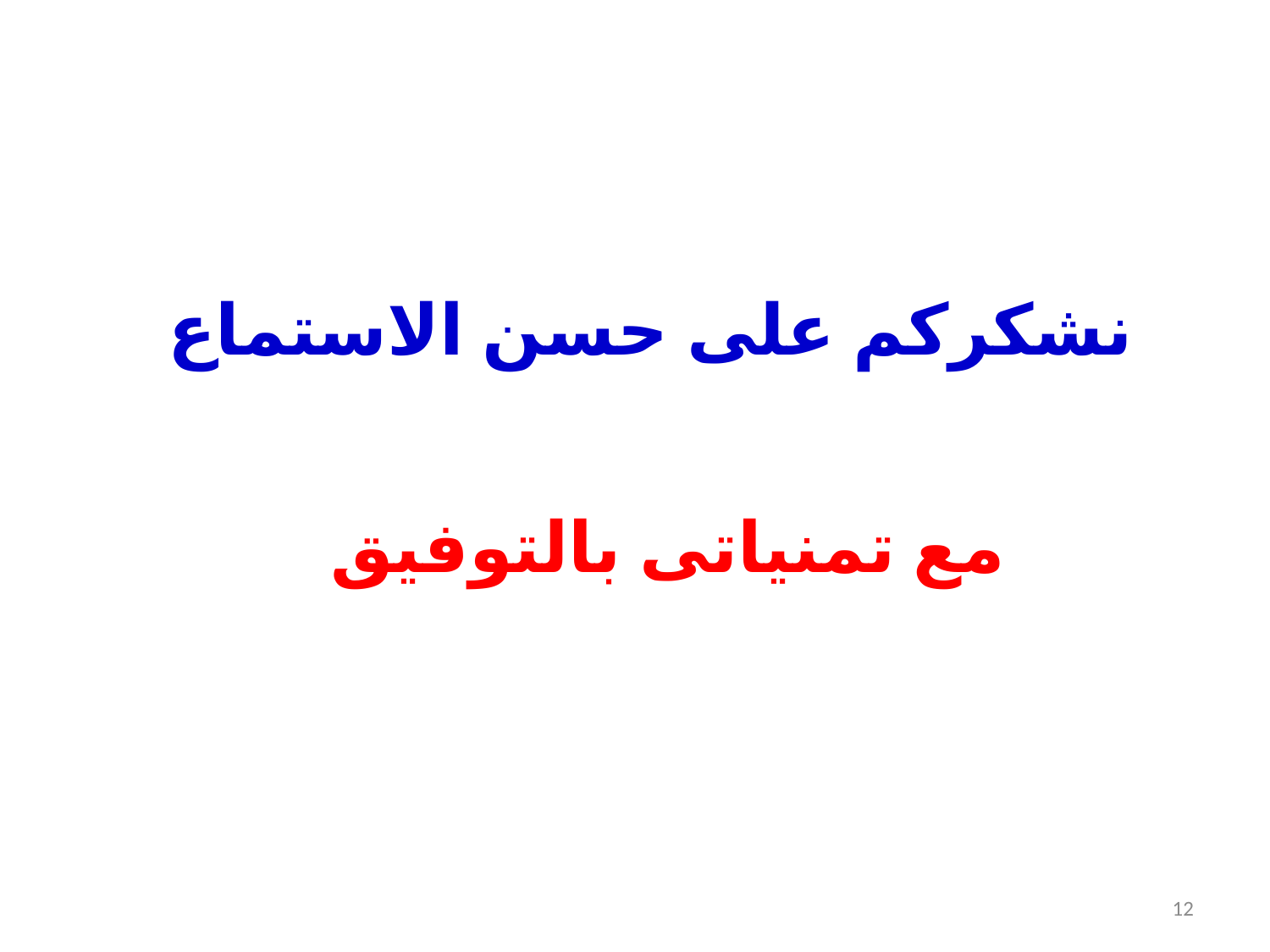

نشكركم على حسن الاستماع
مع تمنياتى بالتوفيق
12